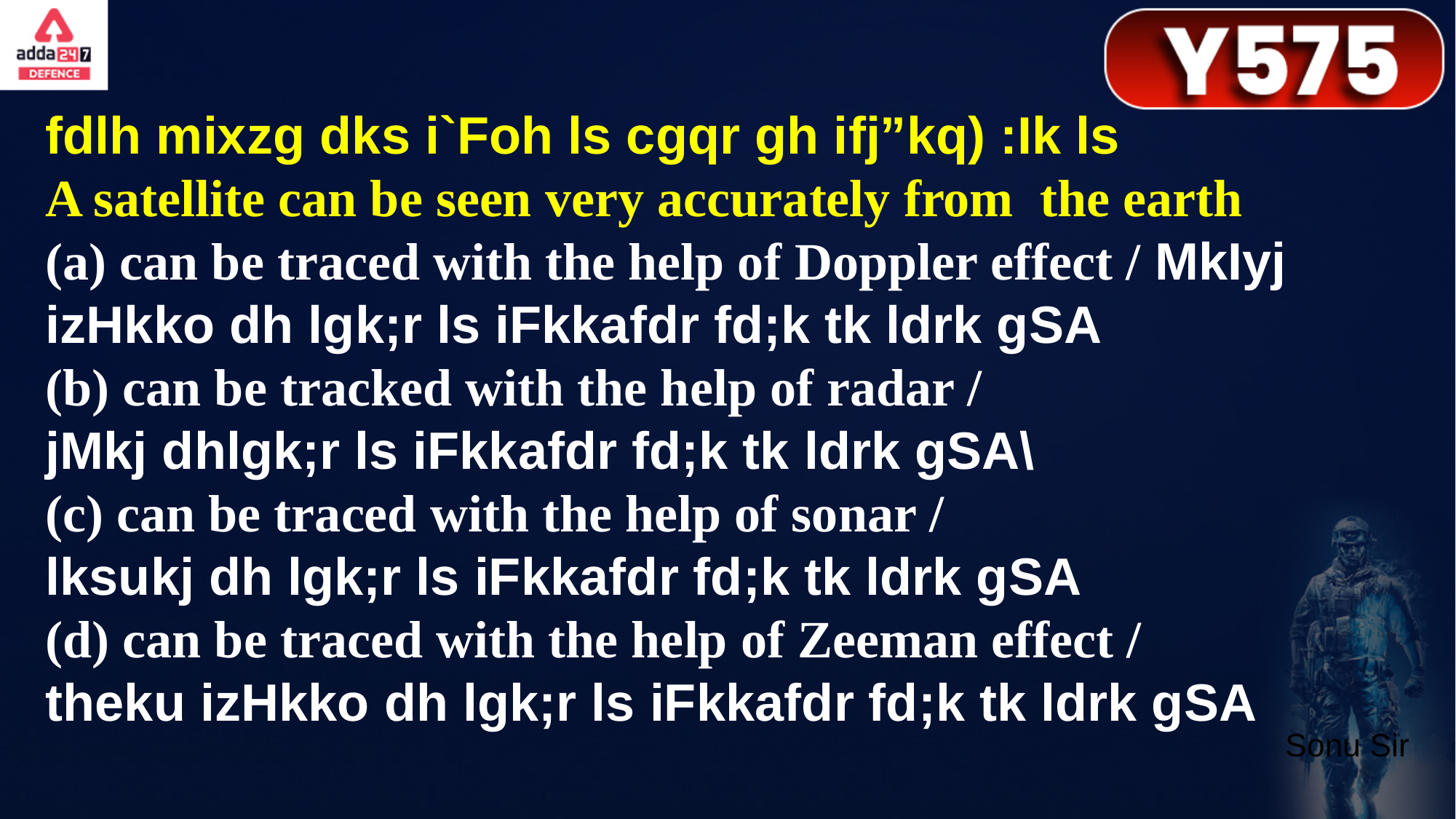

fdlh mixzg dks i`Foh ls cgqr gh ifj”kq) :Ik ls
A satellite can be seen very accurately from  the earth
(a) can be traced with the help of Doppler effect / MkIyj izHkko dh lgk;r ls iFkkafdr fd;k tk ldrk gSA
(b) can be tracked with the help of radar /
jMkj dhlgk;r ls iFkkafdr fd;k tk ldrk gSA\
(c) can be traced with the help of sonar /
lksukj dh lgk;r ls iFkkafdr fd;k tk ldrk gSA
(d) can be traced with the help of Zeeman effect /
theku izHkko dh lgk;r ls iFkkafdr fd;k tk ldrk gSA
Sonu Sir